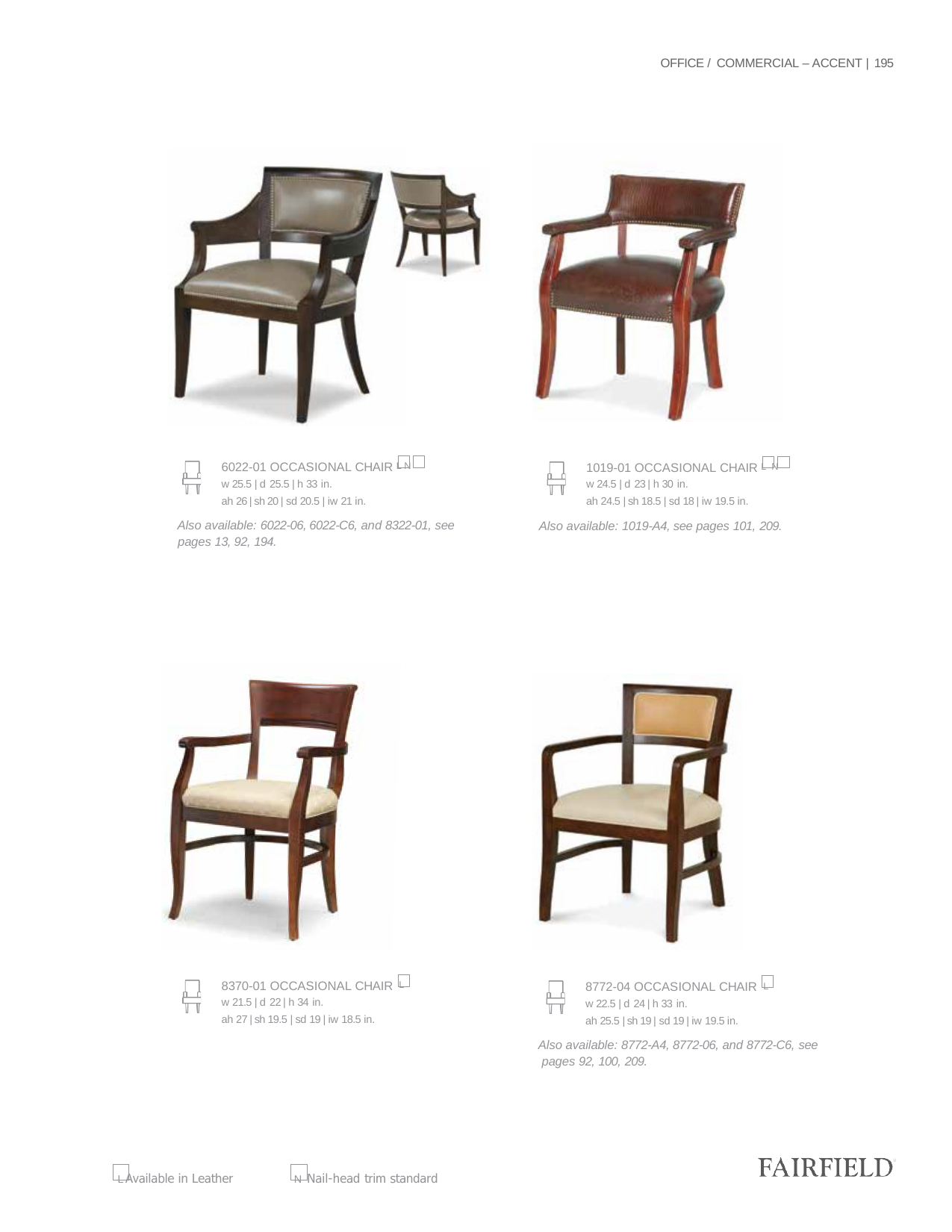

OFFICE / COMMERCIAL – ACCENT | 195

6022-01 OCCASIONAL CHAIR L N
w 25.5 | d 25.5 | h 33 in.
ah 26 | sh 20 | sd 20.5 | iw 21 in.
Also available: 6022-06, 6022-C6, and 8322-01, see  pages 13, 92, 194.
1019-01 OCCASIONAL CHAIR L N
w 24.5 | d 23 | h 30 in.
ah 24.5 | sh 18.5 | sd 18 | iw 19.5 in.
Also available: 1019-A4, see pages 101, 209.

8370-01 OCCASIONAL CHAIR L
w 21.5 | d 22 | h 34 in.
ah 27 | sh 19.5 | sd 19 | iw 18.5 in.
8772-04 OCCASIONAL CHAIR L
w 22.5 | d 24 | h 33 in.
ah 25.5 | sh 19 | sd 19 | iw 19.5 in.
Also available: 8772-A4, 8772-06, and 8772-C6, see  pages 92, 100, 209.

L Available in Leather
N Nail-head trim standard